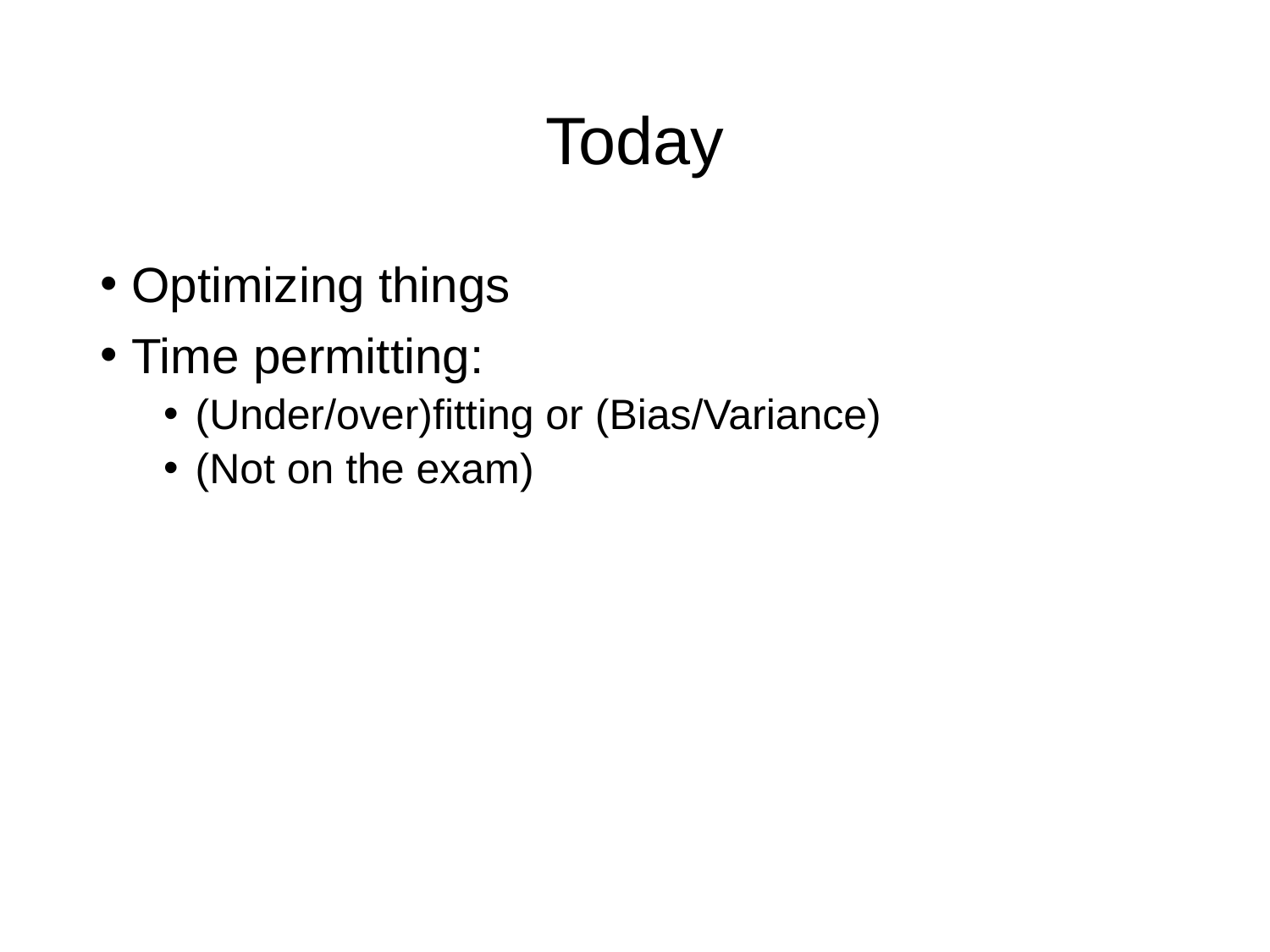

# Today
Optimizing things
Time permitting:
(Under/over)fitting or (Bias/Variance)
(Not on the exam)